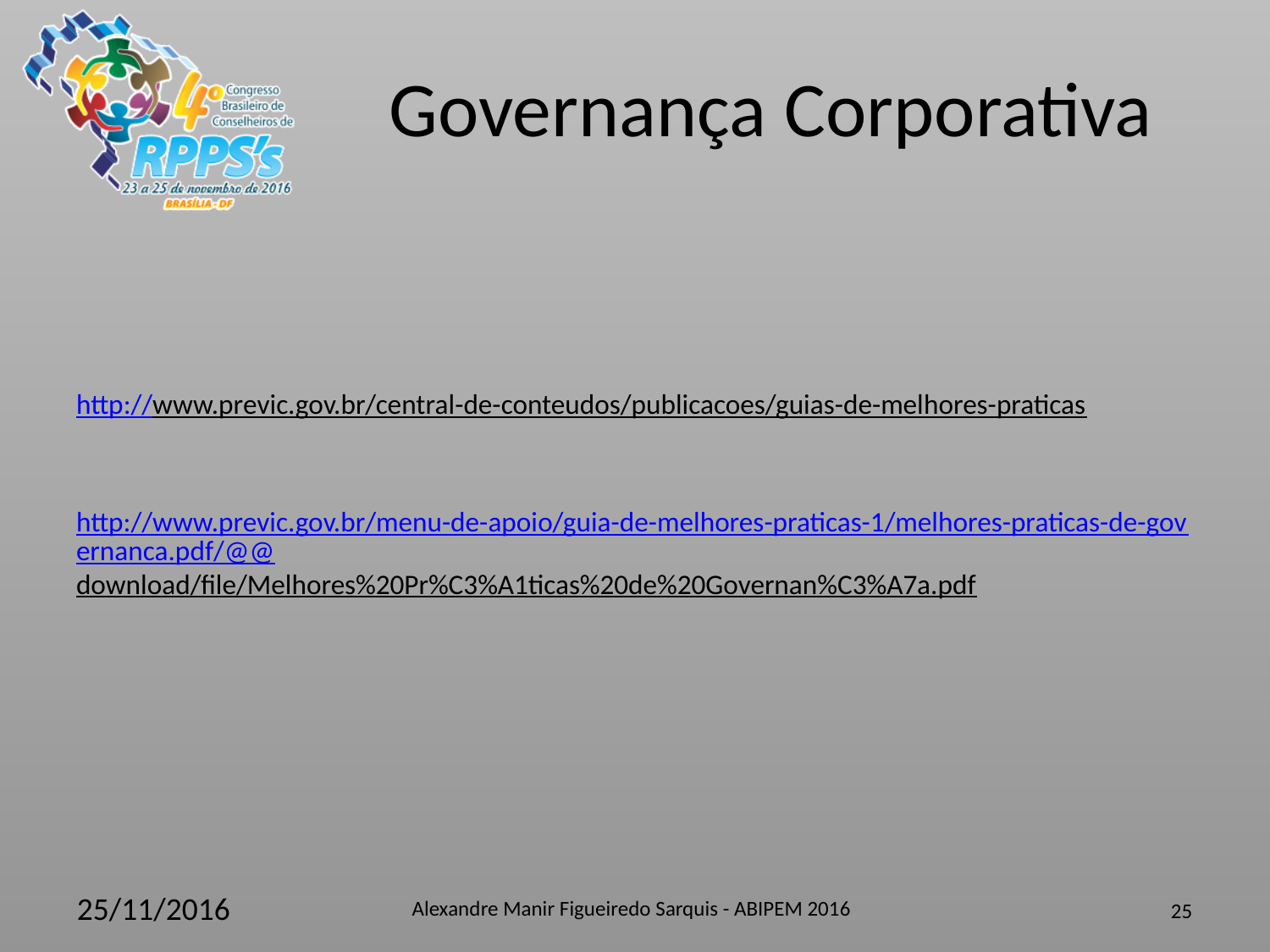

http://www.previc.gov.br/central-de-conteudos/publicacoes/guias-de-melhores-praticas

http://www.previc.gov.br/menu-de-apoio/guia-de-melhores-praticas-1/melhores-praticas-de-governanca.pdf/@@download/file/Melhores%20Pr%C3%A1ticas%20de%20Governan%C3%A7a.pdf
Alexandre Manir Figueiredo Sarquis - ABIPEM 2016